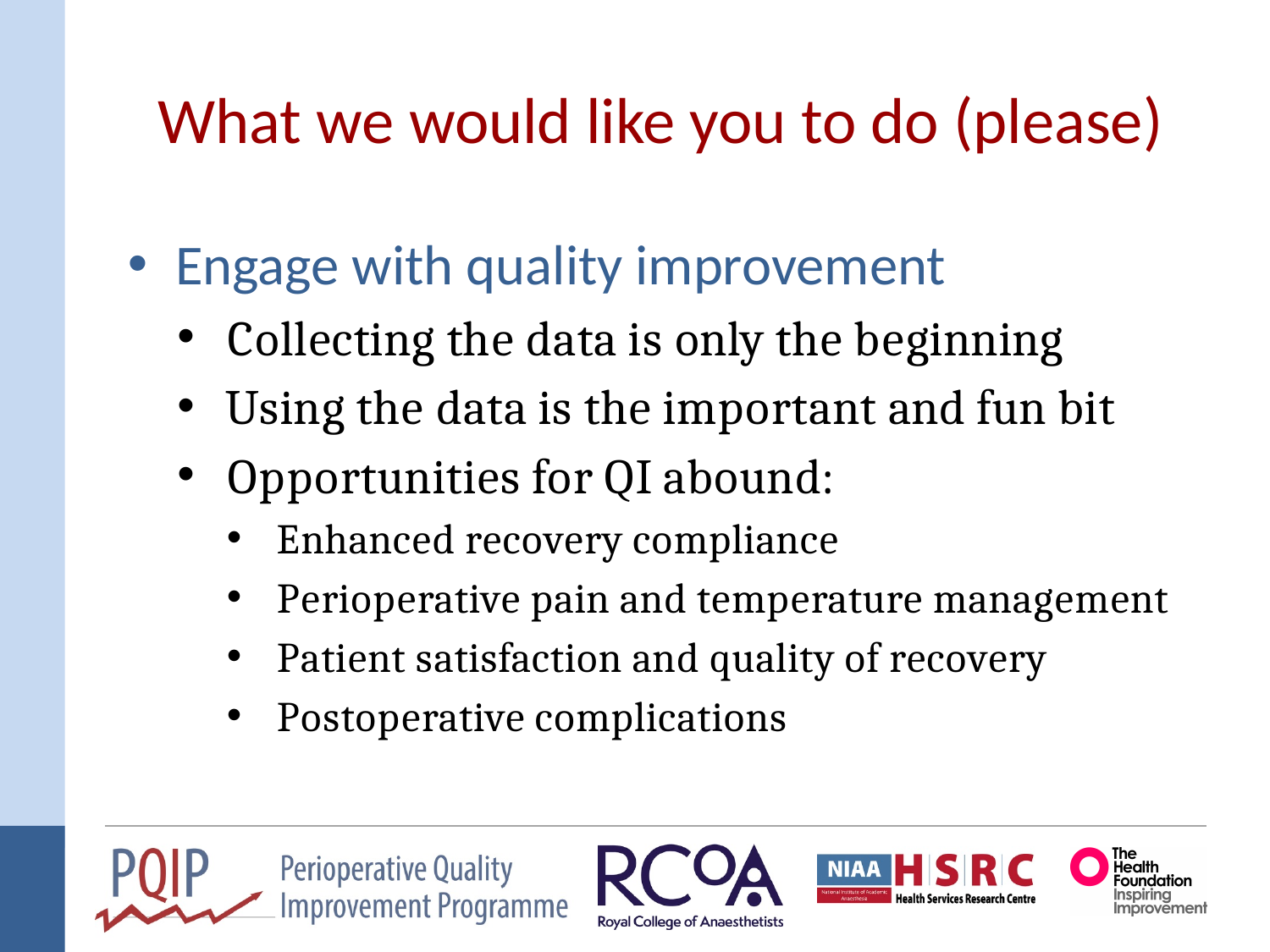

# What we would like you to do (please)
Engage with quality improvement
Collecting the data is only the beginning
Using the data is the important and fun bit
Opportunities for QI abound:
Enhanced recovery compliance
Perioperative pain and temperature management
Patient satisfaction and quality of recovery
Postoperative complications